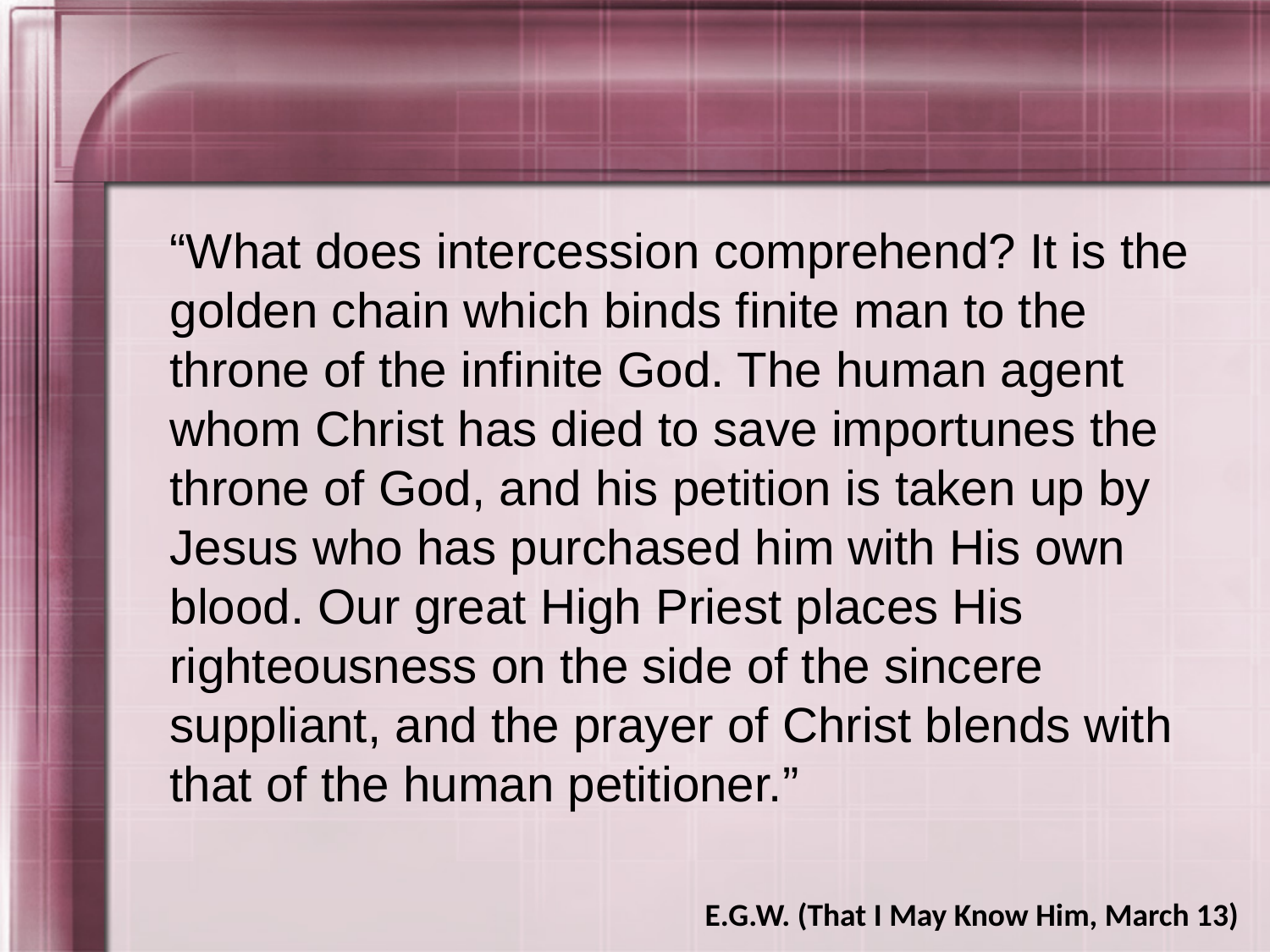

“What does intercession comprehend? It is the golden chain which binds finite man to the throne of the infinite God. The human agent whom Christ has died to save importunes the throne of God, and his petition is taken up by Jesus who has purchased him with His own blood. Our great High Priest places His righteousness on the side of the sincere suppliant, and the prayer of Christ blends with that of the human petitioner.”
E.G.W. (That I May Know Him, March 13)